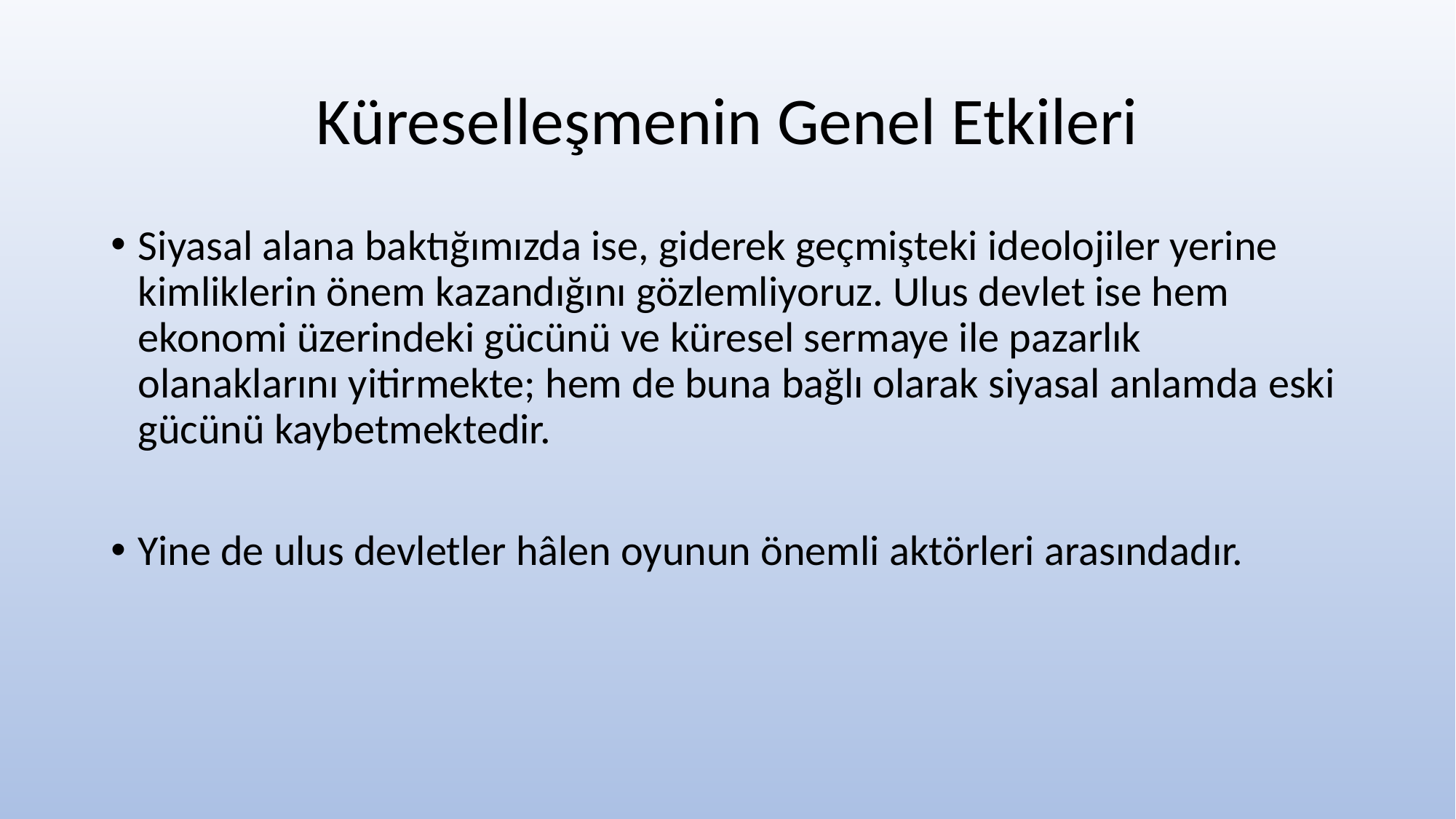

# Küreselleşmenin Genel Etkileri
Siyasal alana baktığımızda ise, giderek geçmişteki ideolojiler yerine kimliklerin önem kazandığını gözlemliyoruz. Ulus devlet ise hem ekonomi üzerindeki gücünü ve küresel sermaye ile pazarlık olanaklarını yitirmekte; hem de buna bağlı olarak siyasal anlamda eski gücünü kaybetmektedir.

Yine de ulus devletler hâlen oyunun önemli aktörleri arasındadır.